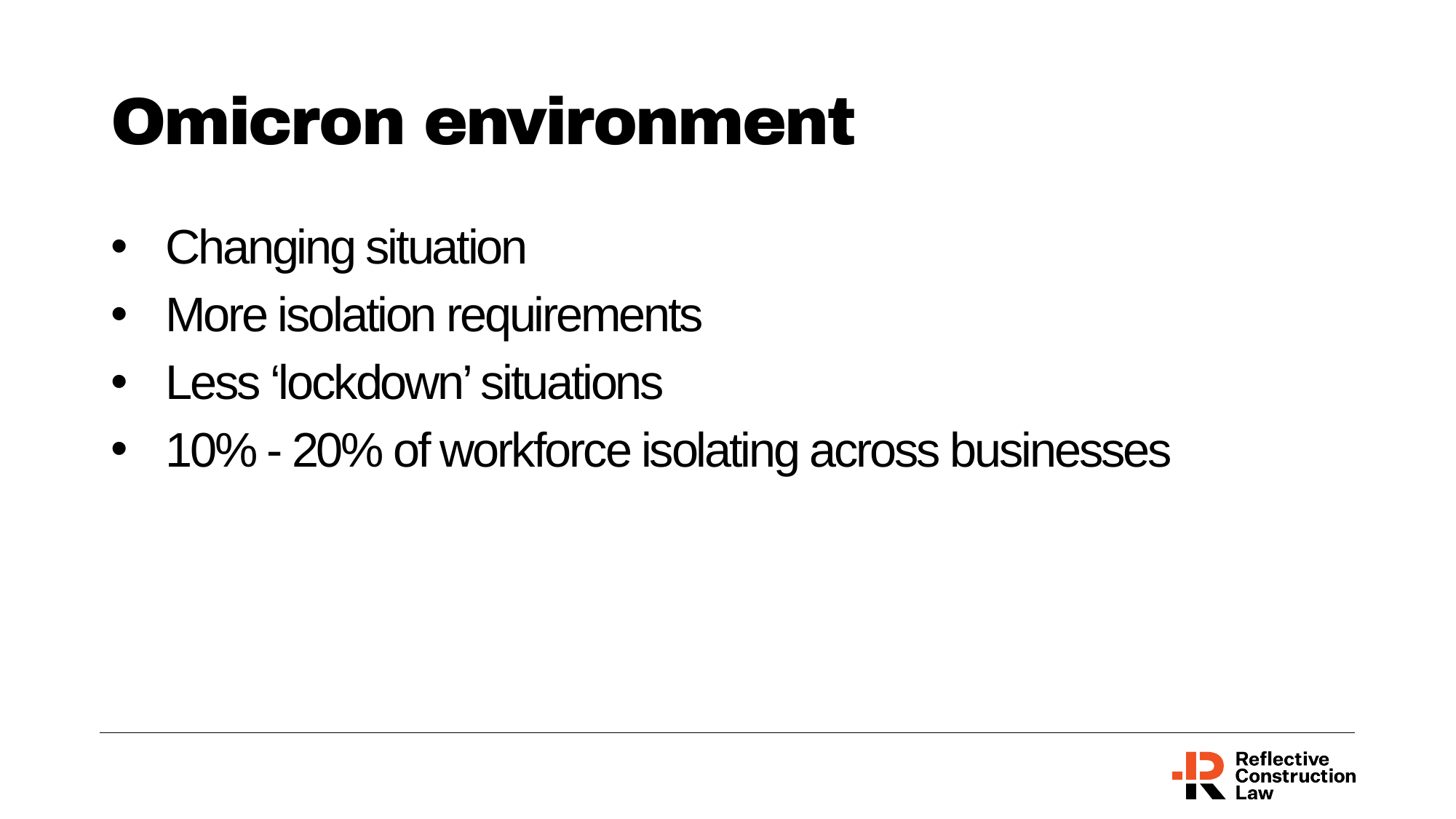

# Omicron environment
Changing situation
More isolation requirements
Less ‘lockdown’ situations
10% - 20% of workforce isolating across businesses